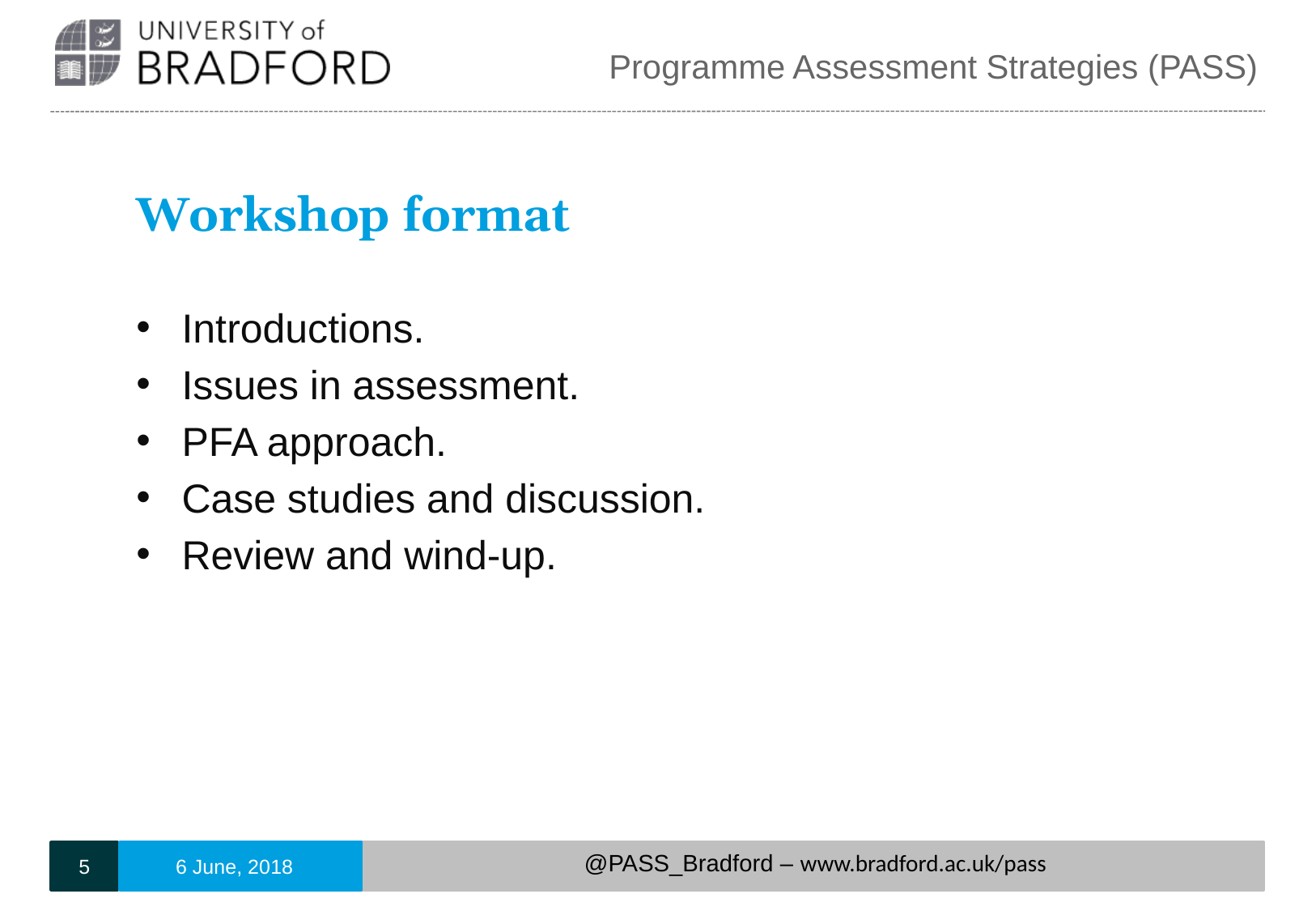

# Workshop format
Introductions.
Issues in assessment.
PFA approach.
Case studies and discussion.
Review and wind-up.
5
6 June, 2018
@PASS_Bradford – www.bradford.ac.uk/pass